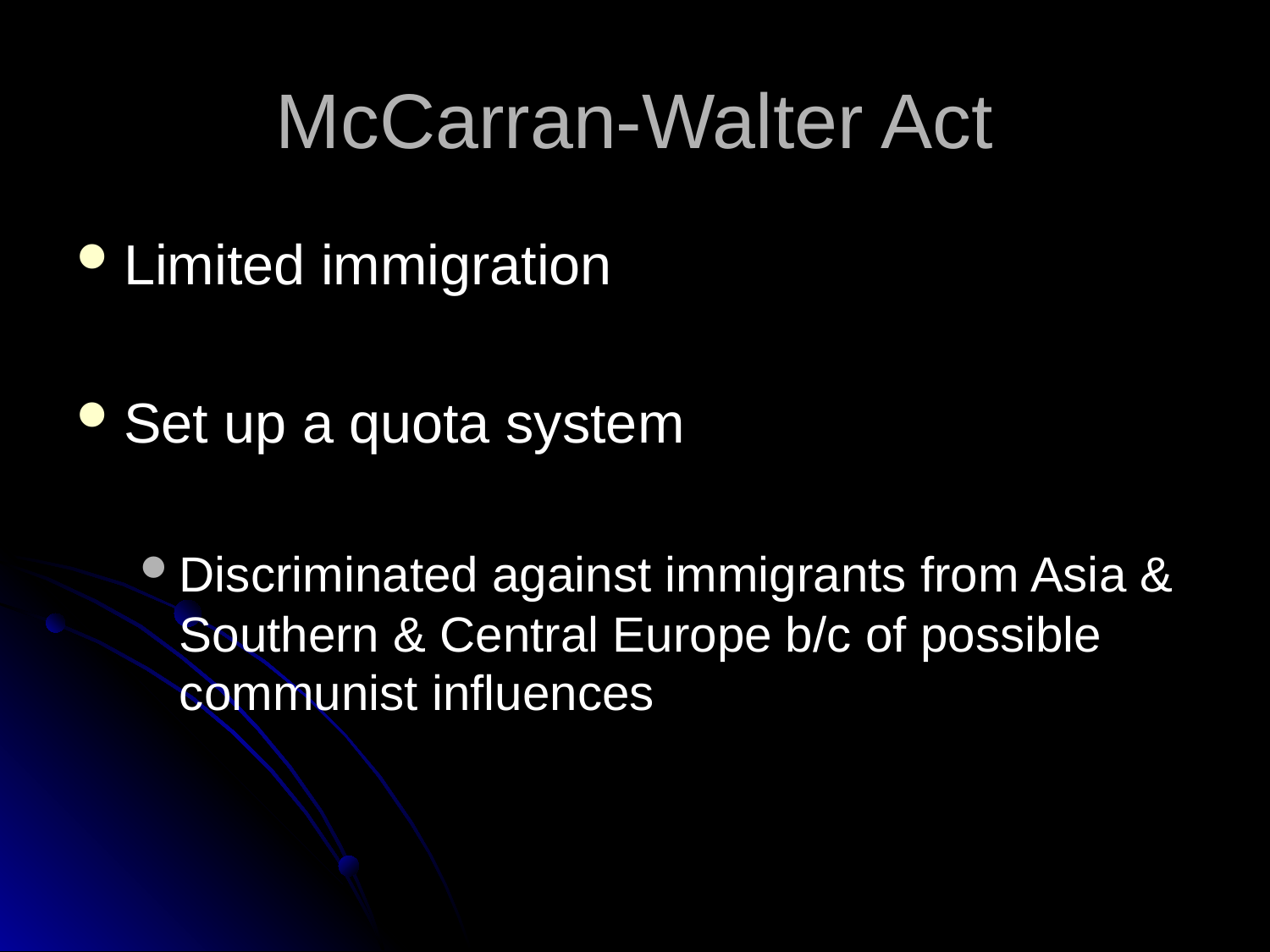

# McCarran-Walter Act
Limited immigration

Set up a quota system

Discriminated against immigrants from Asia & Southern & Central Europe b/c of possible communist influences